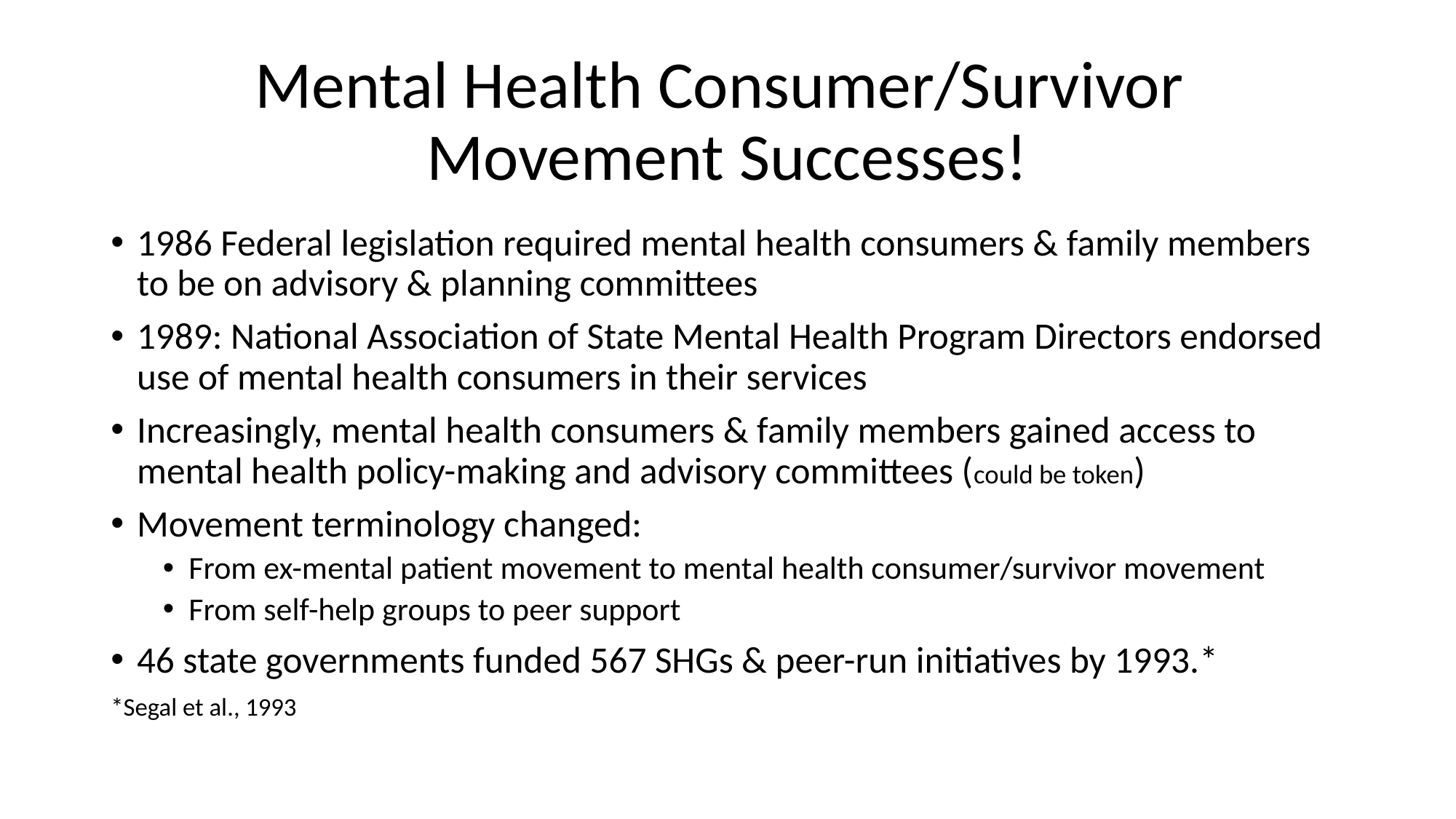

# Mental Health Consumer/Survivor Movement Successes!
1986 Federal legislation required mental health consumers & family members to be on advisory & planning committees
1989: National Association of State Mental Health Program Directors endorsed use of mental health consumers in their services
Increasingly, mental health consumers & family members gained access to mental health policy-making and advisory committees (could be token)
Movement terminology changed:
From ex-mental patient movement to mental health consumer/survivor movement
From self-help groups to peer support
46 state governments funded 567 SHGs & peer-run initiatives by 1993.*
*Segal et al., 1993